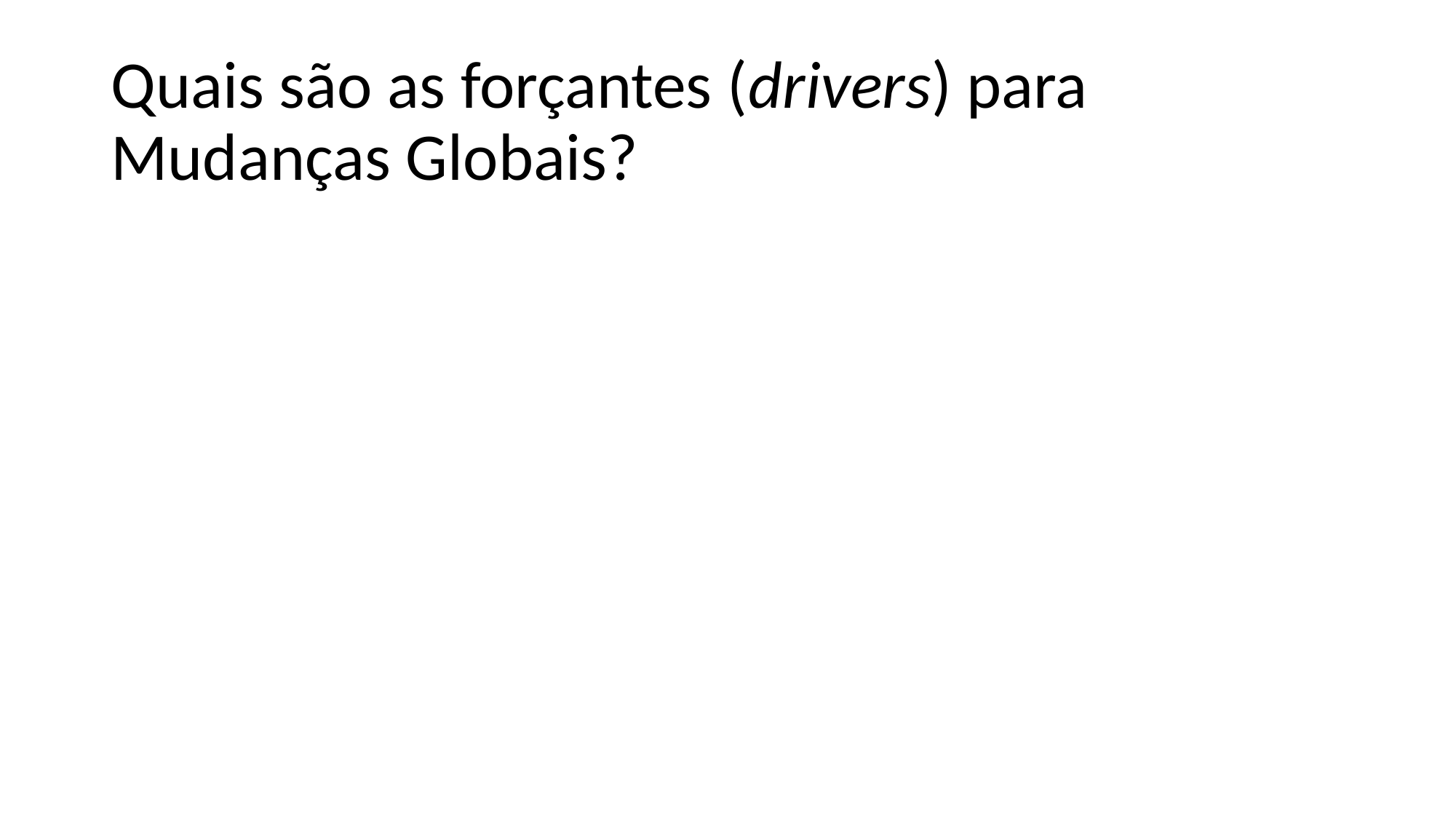

# Quais são as forçantes (drivers) para Mudanças Globais?